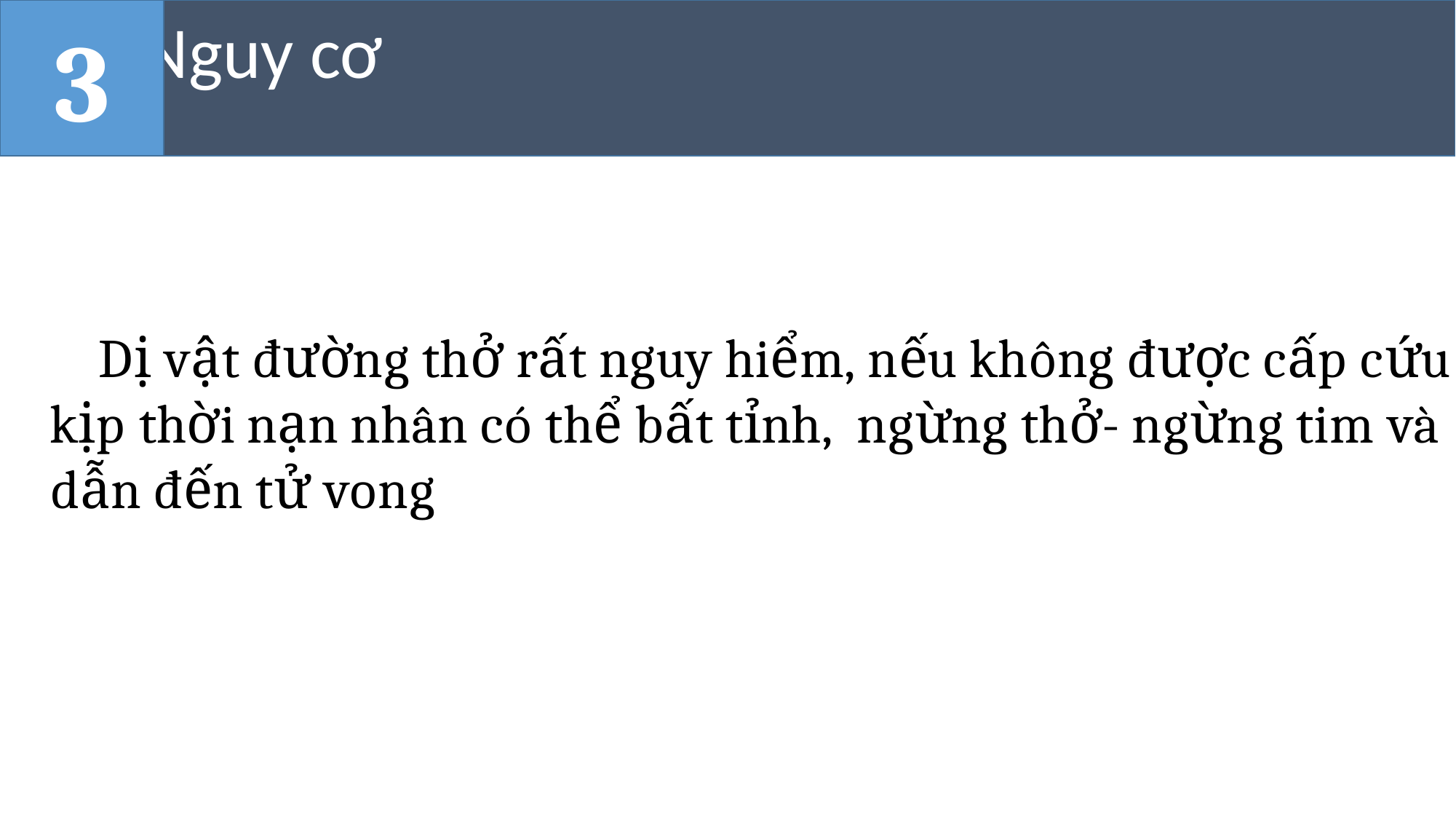

Nguy cơ
:
3
    Dị vật đường thở rất nguy hiểm, nếu không được cấp cứu kịp thời nạn nhân có thể bất tỉnh,  ngừng thở- ngừng tim và dẫn đến tử vong